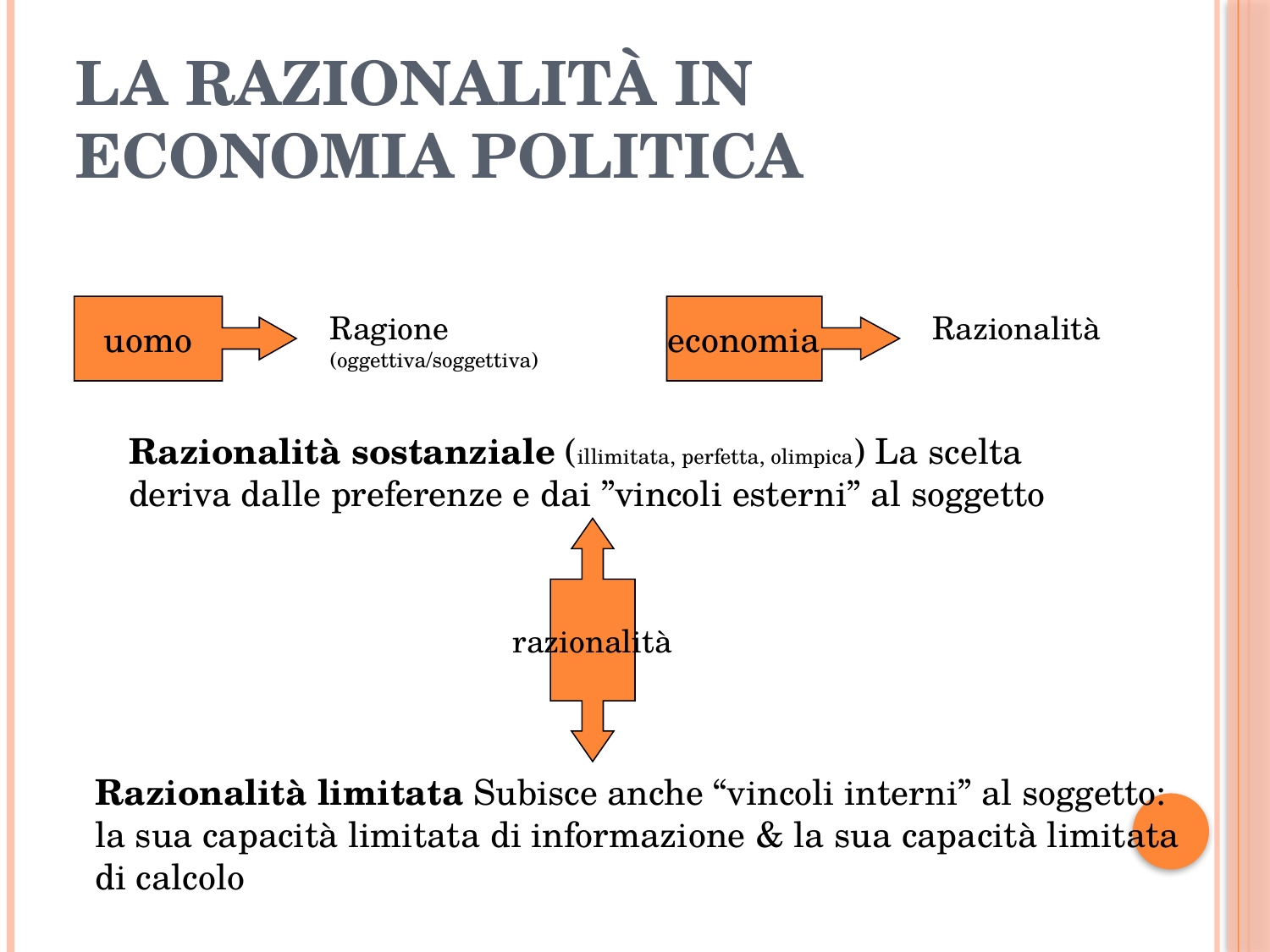

# La razionalità in economia politica
uomo
economia
Ragione (oggettiva/soggettiva)
Razionalità
Razionalità sostanziale (illimitata, perfetta, olimpica) La scelta deriva dalle preferenze e dai ”vincoli esterni” al soggetto
razionalità
Razionalità limitata Subisce anche “vincoli interni” al soggetto: la sua capacità limitata di informazione & la sua capacità limitata di calcolo